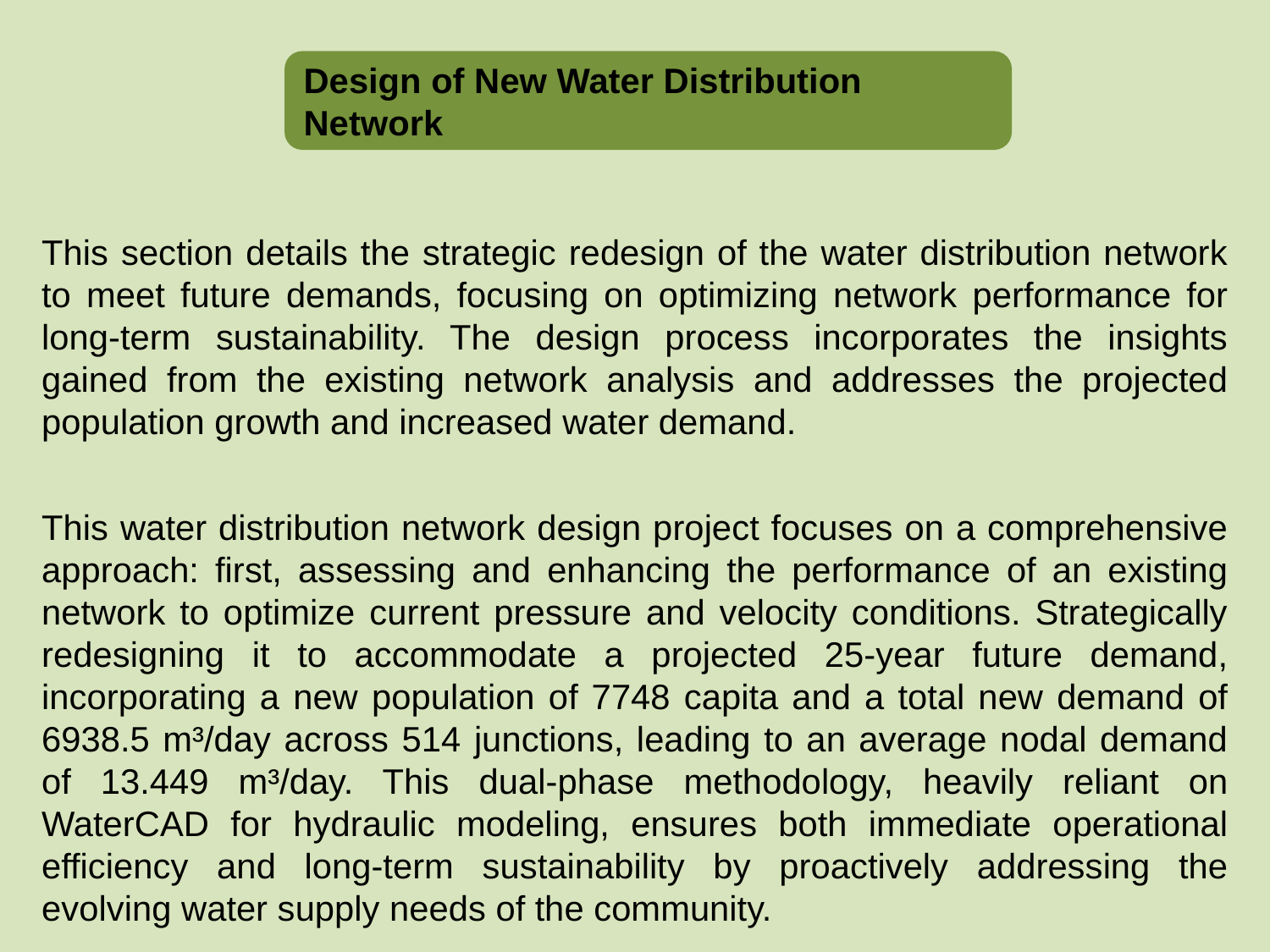

Design of New Water Distribution Network
This section details the strategic redesign of the water distribution network to meet future demands, focusing on optimizing network performance for long-term sustainability. The design process incorporates the insights gained from the existing network analysis and addresses the projected population growth and increased water demand.

This water distribution network design project focuses on a comprehensive approach: first, assessing and enhancing the performance of an existing network to optimize current pressure and velocity conditions. Strategically redesigning it to accommodate a projected 25-year future demand, incorporating a new population of 7748 capita and a total new demand of 6938.5 m³/day across 514 junctions, leading to an average nodal demand of 13.449 m³/day. This dual-phase methodology, heavily reliant on WaterCAD for hydraulic modeling, ensures both immediate operational efficiency and long-term sustainability by proactively addressing the evolving water supply needs of the community.